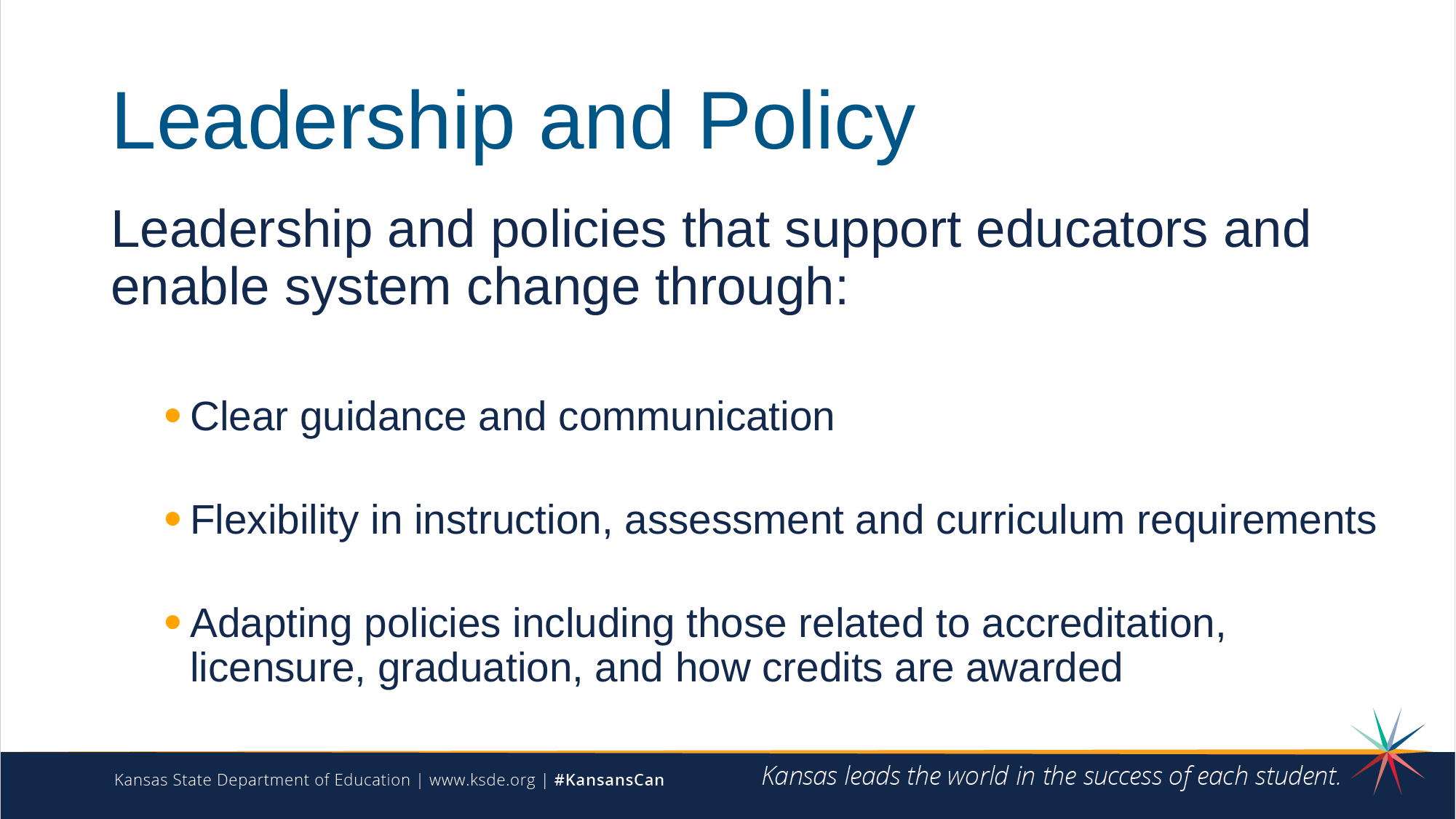

# Leadership and Policy
Leadership and policies that support educators and enable system change through:

Clear guidance and communication

Flexibility in instruction, assessment and curriculum requirements

Adapting policies including those related to accreditation, licensure, graduation, and how credits are awarded